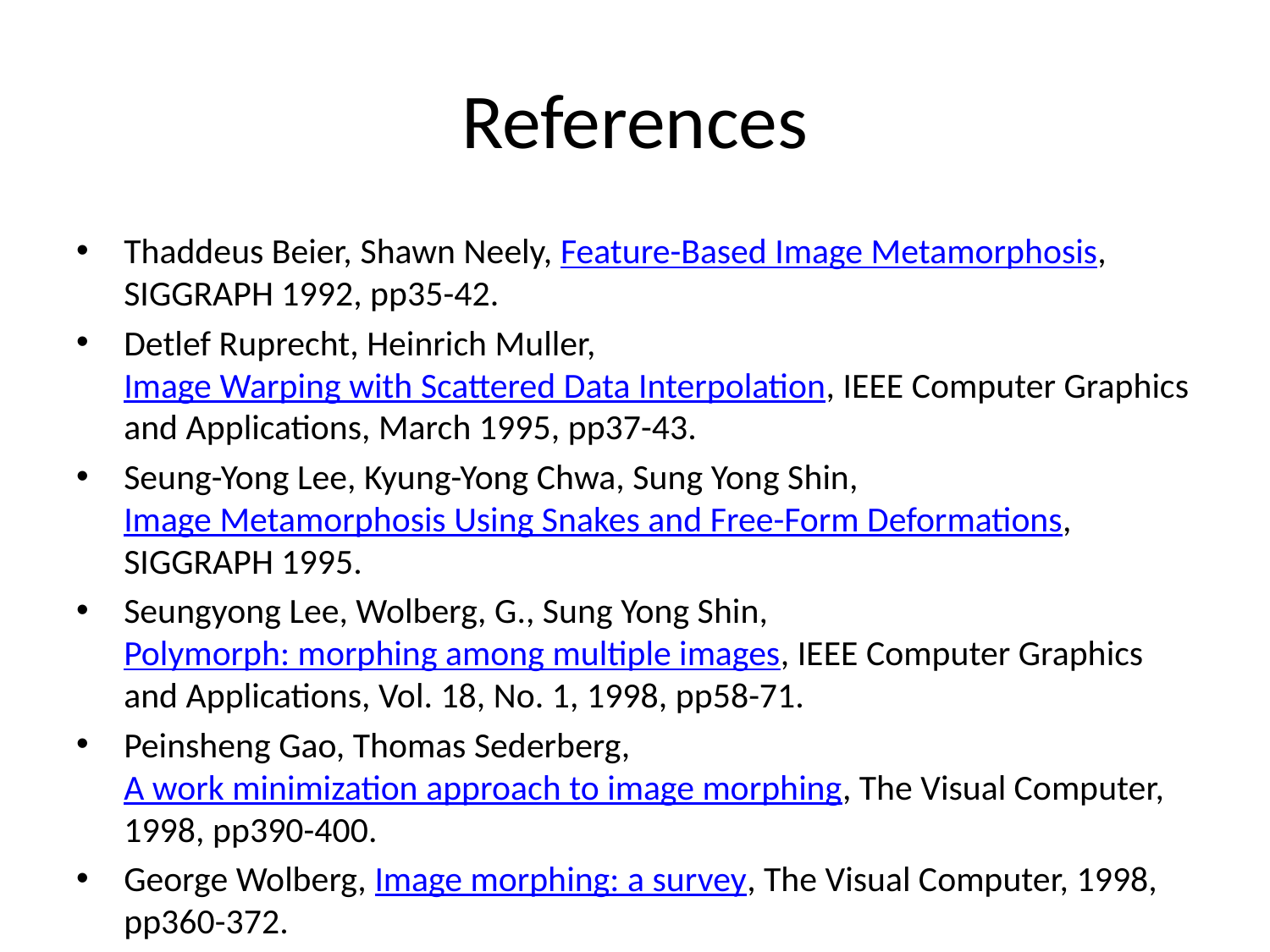

# References
Thaddeus Beier, Shawn Neely, Feature-Based Image Metamorphosis, SIGGRAPH 1992, pp35-42.
Detlef Ruprecht, Heinrich Muller, Image Warping with Scattered Data Interpolation, IEEE Computer Graphics and Applications, March 1995, pp37-43.
Seung-Yong Lee, Kyung-Yong Chwa, Sung Yong Shin, Image Metamorphosis Using Snakes and Free-Form Deformations, SIGGRAPH 1995.
Seungyong Lee, Wolberg, G., Sung Yong Shin, Polymorph: morphing among multiple images, IEEE Computer Graphics and Applications, Vol. 18, No. 1, 1998, pp58-71.
Peinsheng Gao, Thomas Sederberg, A work minimization approach to image morphing, The Visual Computer, 1998, pp390-400.
George Wolberg, Image morphing: a survey, The Visual Computer, 1998, pp360-372.